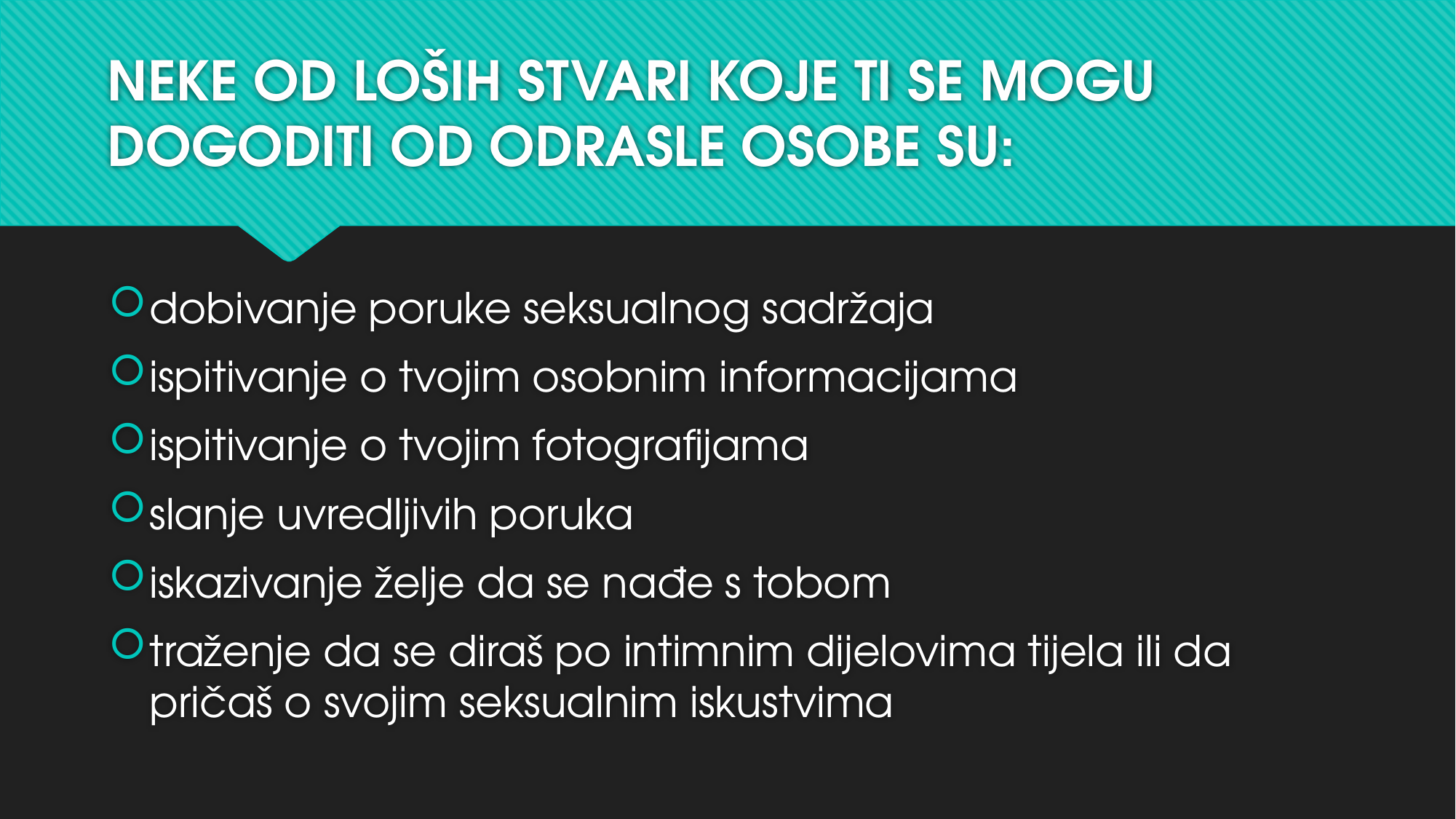

# NEKE OD LOŠIH STVARI KOJE TI SE MOGU DOGODITI OD ODRASLE OSOBE SU:
dobivanje poruke seksualnog sadržaja
ispitivanje o tvojim osobnim informacijama
ispitivanje o tvojim fotografijama
slanje uvredljivih poruka
iskazivanje želje da se nađe s tobom
traženje da se diraš po intimnim dijelovima tijela ili da pričaš o svojim seksualnim iskustvima